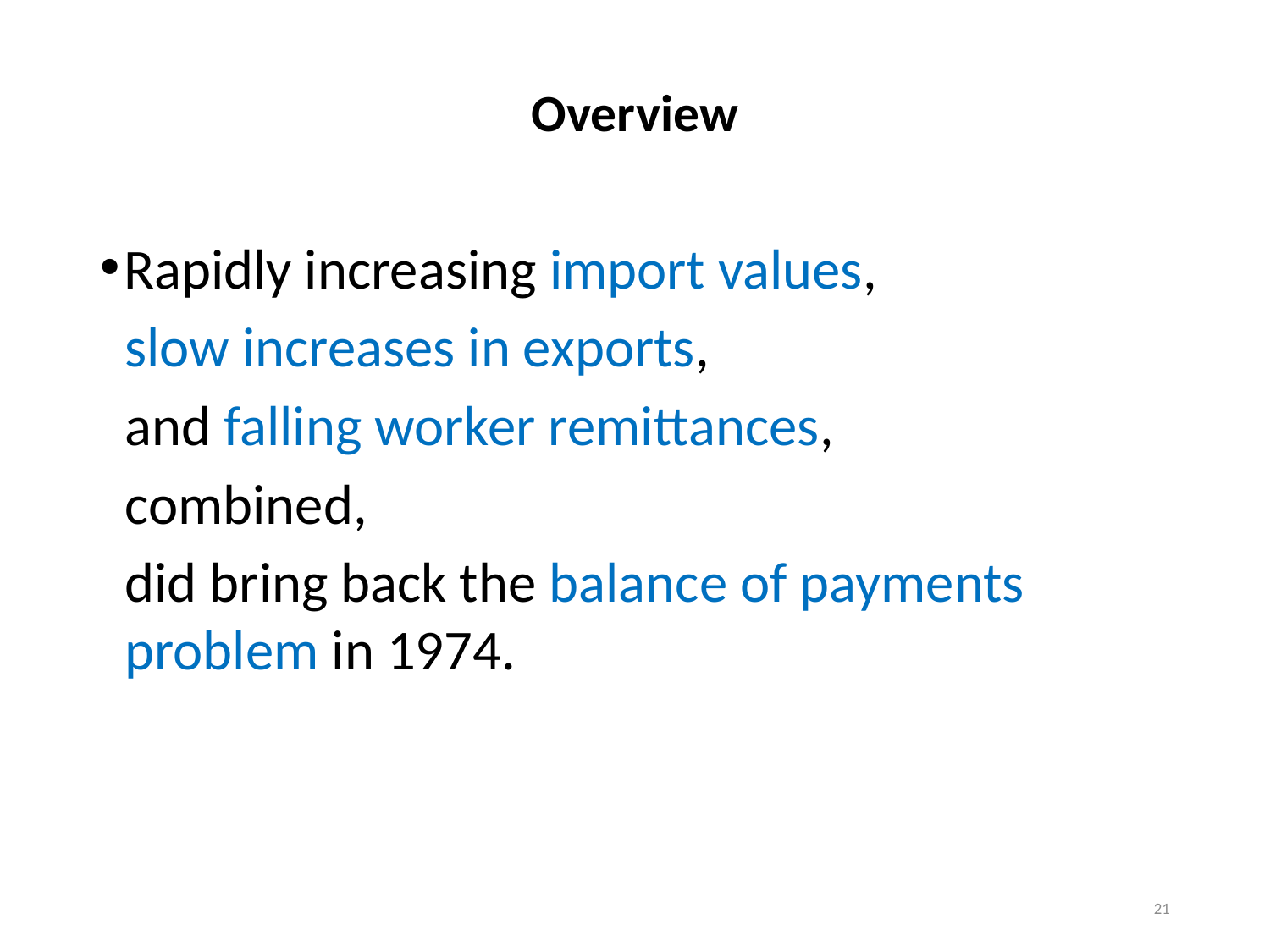

# Overview
Rapidly increasing import values,
slow increases in exports,
and falling worker remittances,
combined,
did bring back the balance of payments problem in 1974.

21